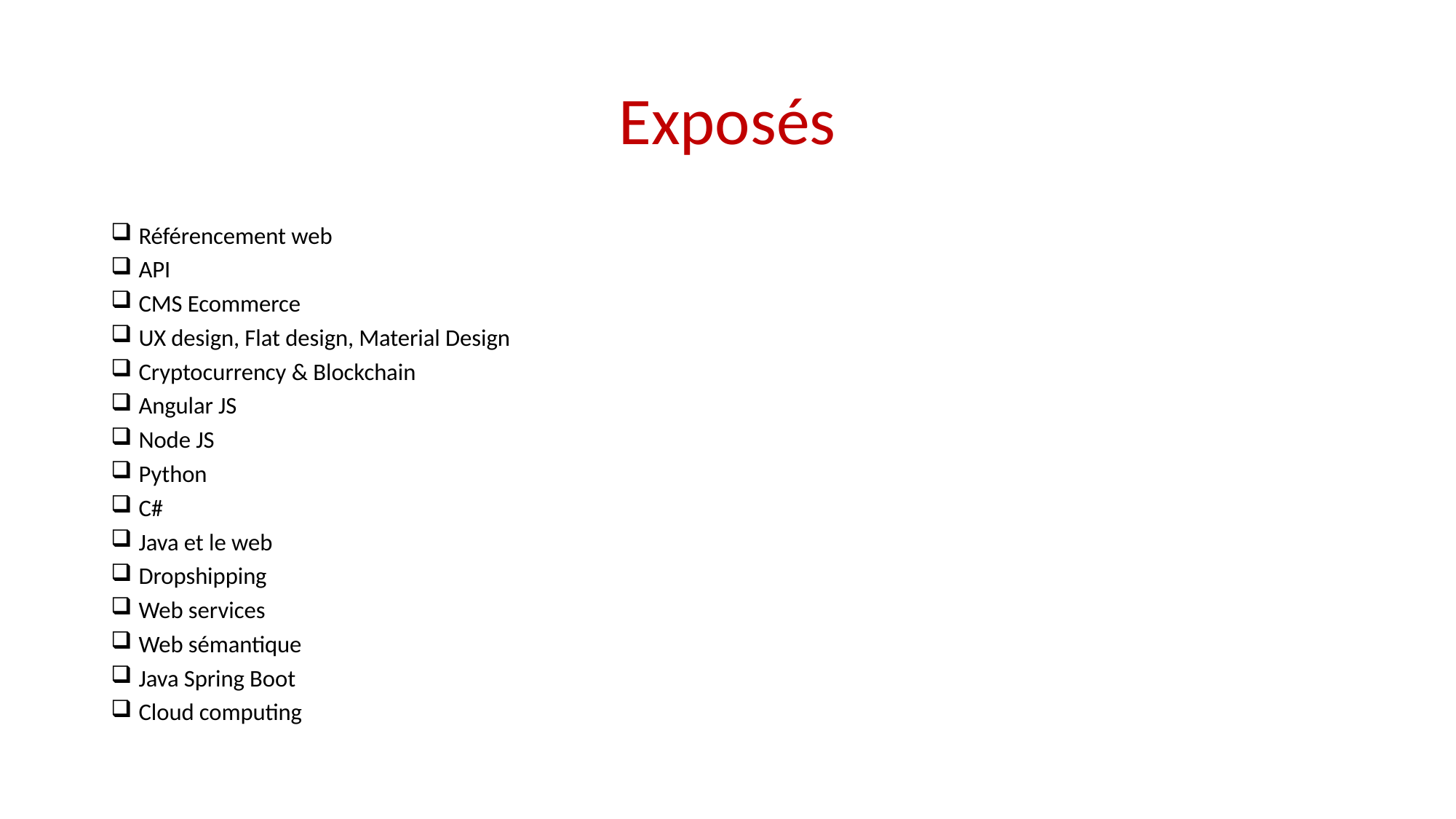

# Exposés
Référencement web
API
CMS Ecommerce
UX design, Flat design, Material Design
Cryptocurrency & Blockchain
Angular JS
Node JS
Python
C#
Java et le web
Dropshipping
Web services
Web sémantique
Java Spring Boot
Cloud computing